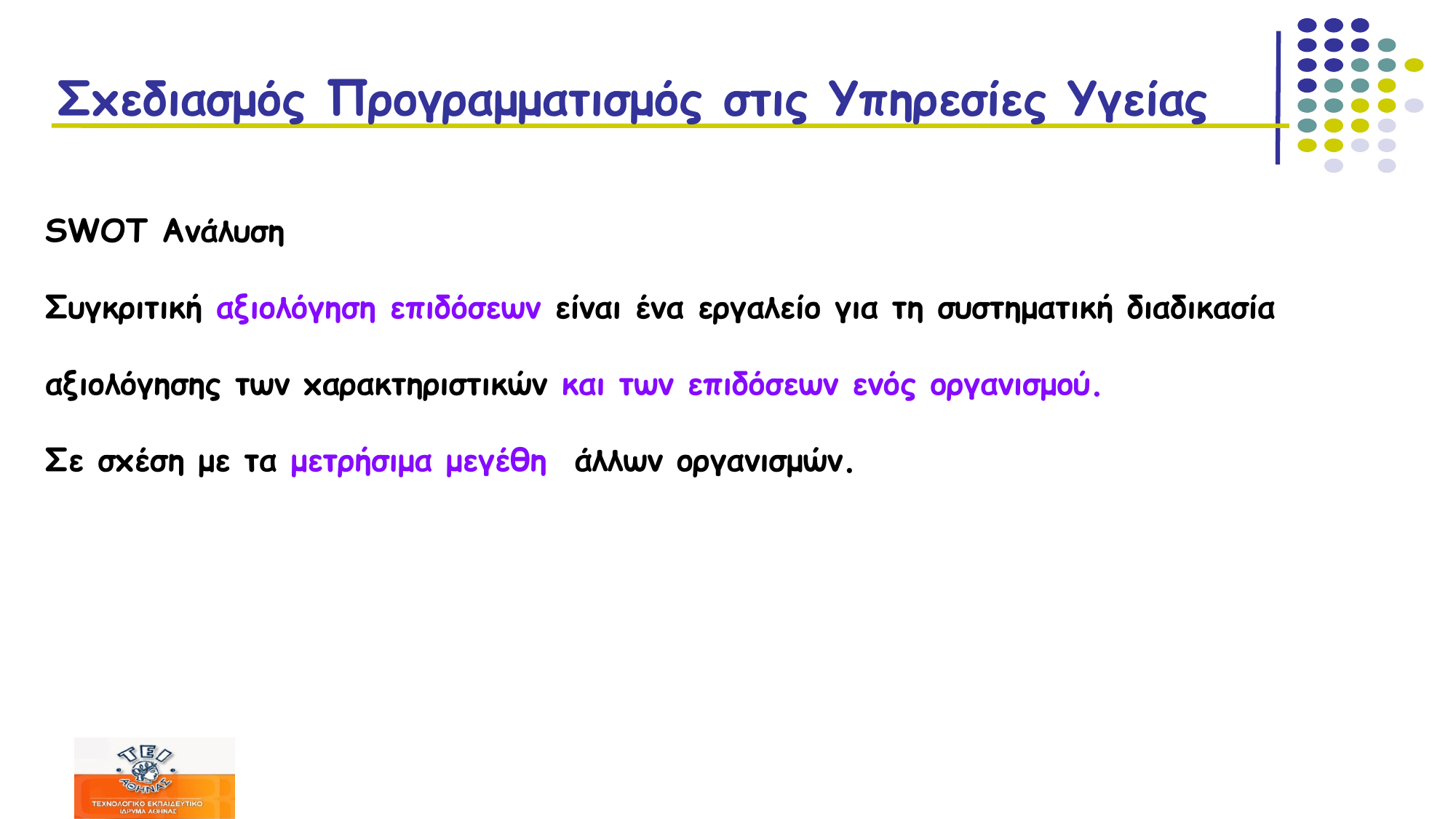

# Σχεδιασμός Προγραμματισμός στις Υπηρεσίες Υγείας
SWOT Ανάλυση

Συγκριτική αξιολόγηση επιδόσεων είναι ένα εργαλείο για τη συστηματική διαδικασία

αξιολόγησης των χαρακτηριστικών και των επιδόσεων ενός οργανισμού.

Σε σχέση με τα μετρήσιμα μεγέθη  άλλων οργανισμών.